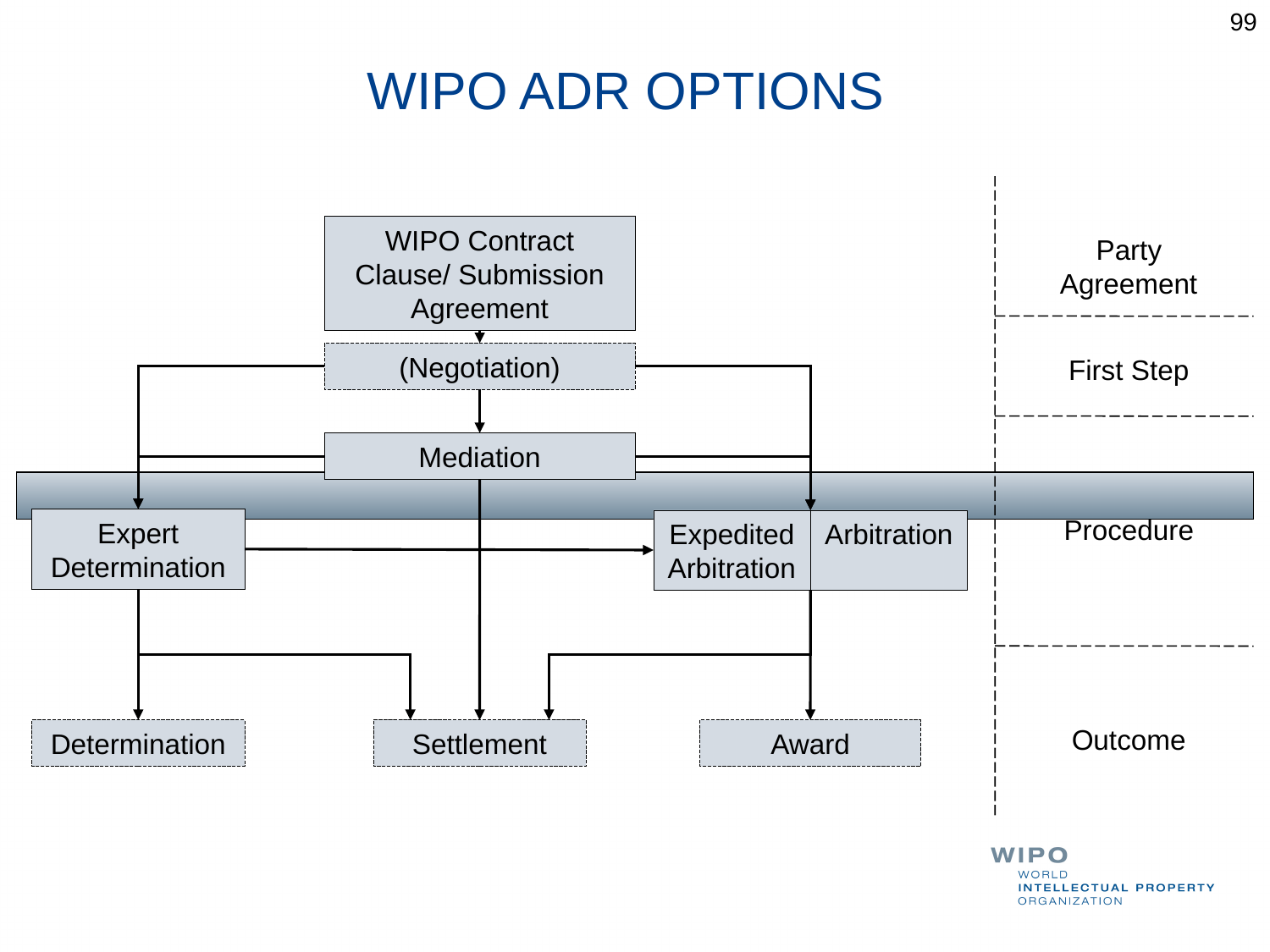

99
# WIPO ADR OPTIONS

WIPO Contract Clause/ Submission Agreement
Party Agreement

(Negotiation)
First Step

Mediation

Procedure
Expert Determination

Expedited Arbitration
Arbitration

Outcome
Determination
Settlement

Award